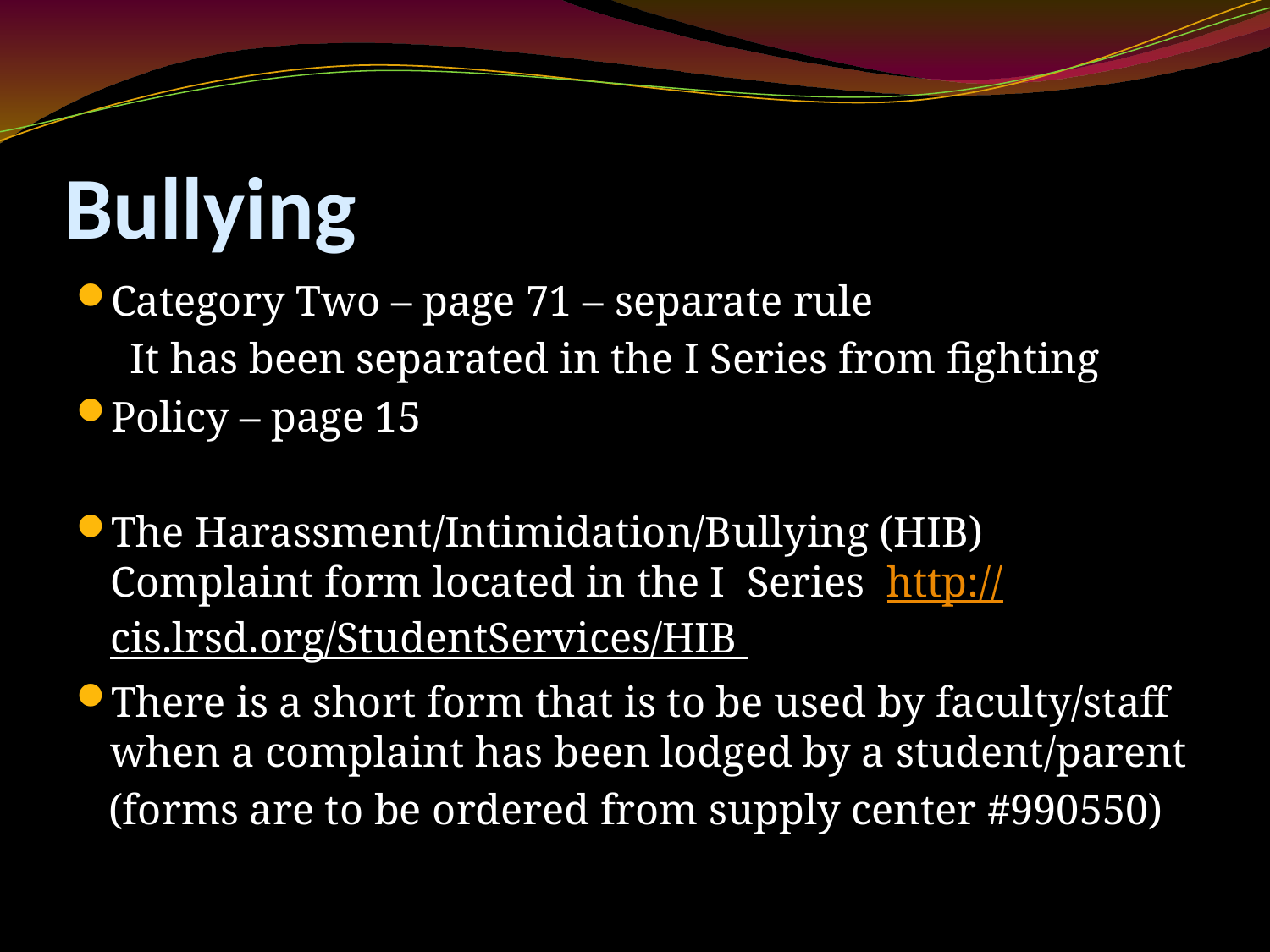

# Bullying
Category Two – page 71 – separate rule
     It has been separated in the I Series from fighting
Policy – page 15

The Harassment/Intimidation/Bullying (HIB) Complaint form located in the I  Series  http://cis.lrsd.org/StudentServices/HIB
There is a short form that is to be used by faculty/staff when a complaint has been lodged by a student/parent
   (forms are to be ordered from supply center #990550)